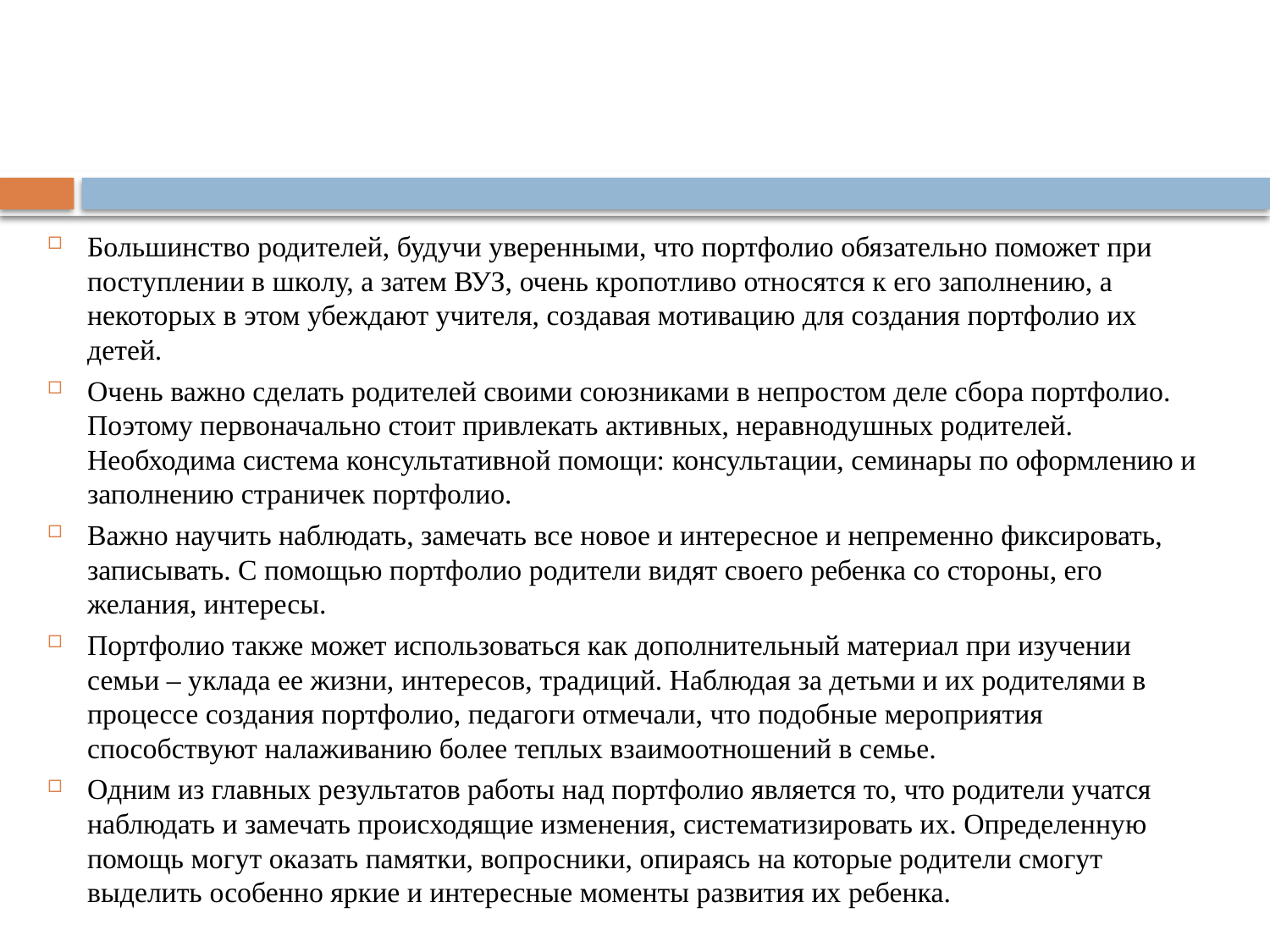

#
Большинство родителей, будучи уверенными, что портфолио обязательно поможет при поступлении в школу, а затем ВУЗ, очень кропотливо относятся к его заполнению, а некоторых в этом убеждают учителя, создавая мотивацию для создания портфолио их детей.
Очень важно сделать родителей своими союзниками в непростом деле сбора портфолио. Поэтому первоначально стоит привлекать активных, неравнодушных родителей. Необходима система консультативной помощи: консультации, семинары по оформлению и заполнению страничек портфолио.
Важно научить наблюдать, замечать все новое и интересное и непременно фиксировать, записывать. С помощью портфолио родители видят своего ребенка со стороны, его желания, интересы.
Портфолио также может использоваться как дополнительный материал при изучении семьи – уклада ее жизни, интересов, традиций. Наблюдая за детьми и их родителями в процессе создания портфолио, педагоги отмечали, что подобные мероприятия способствуют налаживанию более теплых взаимоотношений в семье.
Одним из главных результатов работы над портфолио является то, что родители учатся наблюдать и замечать происходящие изменения, систематизировать их. Определенную помощь могут оказать памятки, вопросники, опираясь на которые родители смогут выделить особенно яркие и интересные моменты развития их ребенка.